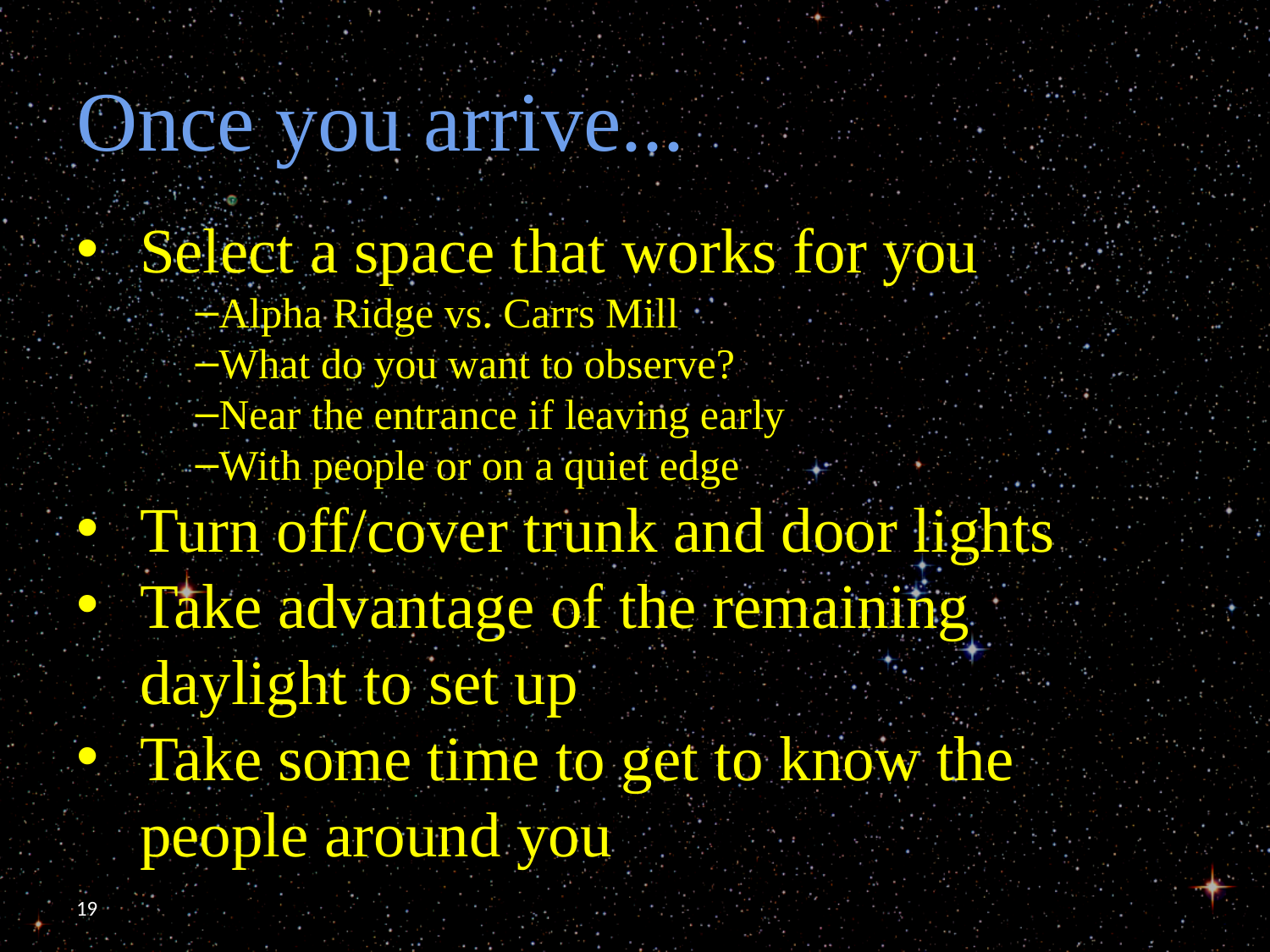

# Once you arrive...
Select a space that works for you
Alpha Ridge vs. Carrs Mill
What do you want to observe?
Near the entrance if leaving early
With people or on a quiet edge
Turn off/cover trunk and door lights
Take advantage of the remaining daylight to set up
Take some time to get to know the people around you
19